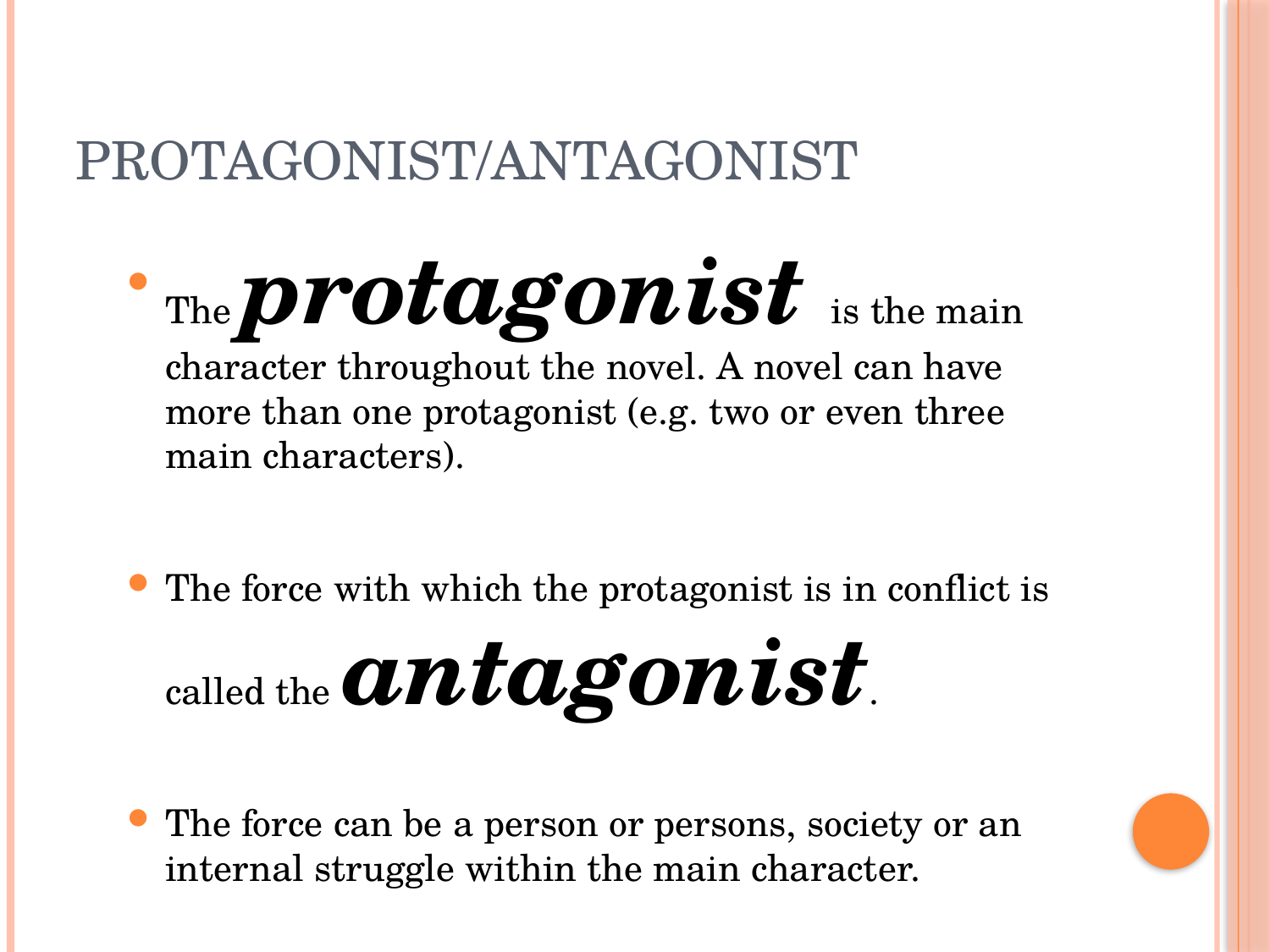

# Protagonist/Antagonist
The protagonist is the main character throughout the novel. A novel can have more than one protagonist (e.g. two or even three main characters).

The force with which the protagonist is in conflict is called the antagonist.

The force can be a person or persons, society or an internal struggle within the main character.